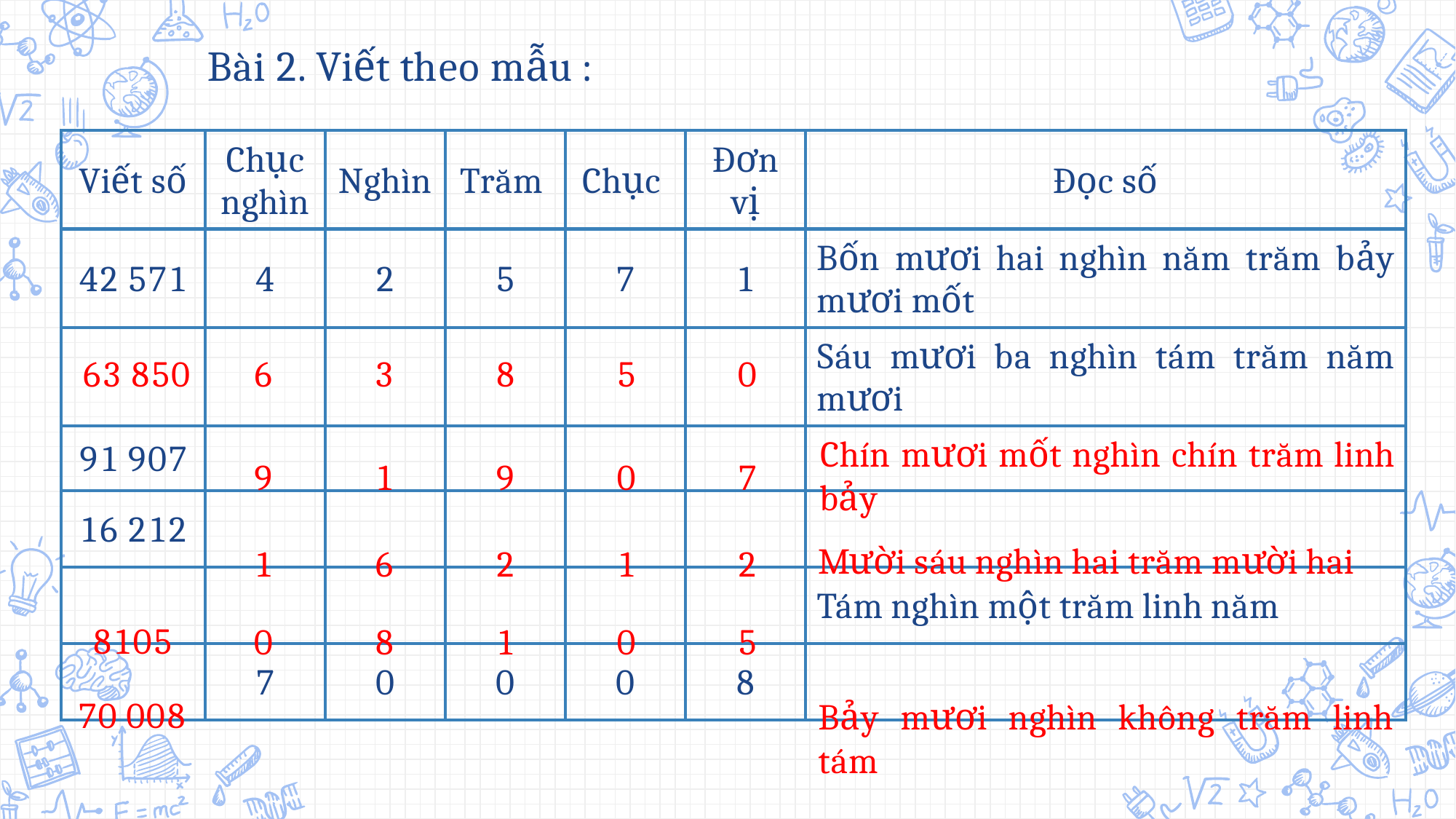

Bài 2. Viết theo mẫu :
| Viết số | Chục nghìn | Nghìn | Trăm | Chục | Đơn vị | Đọc số |
| --- | --- | --- | --- | --- | --- | --- |
| 42 571 | 4 | 2 | 5 | 7 | 1 | Bốn mươi hai nghìn năm trăm bảy mươi mốt |
|  |  |  |  |  |  | Sáu mươi ba nghìn tám trăm năm mươi |
| 91 907 |  |  |  |  |  |  |
| 16 212 |  |  |  |  |  |  |
|  |  |  |  |  |  | Tám nghìn một trăm linh năm |
|  | 7 | 0 | 0 | 0 | 8 |  |
63 850
6
3
8
5
0
Chín mươi mốt nghìn chín trăm linh bảy
9
1
9
0
7
Mười sáu nghìn hai trăm mười hai
1
6
2
1
2
8105
0
8
1
0
5
70 008
Bảy mươi nghìn không trăm linh tám